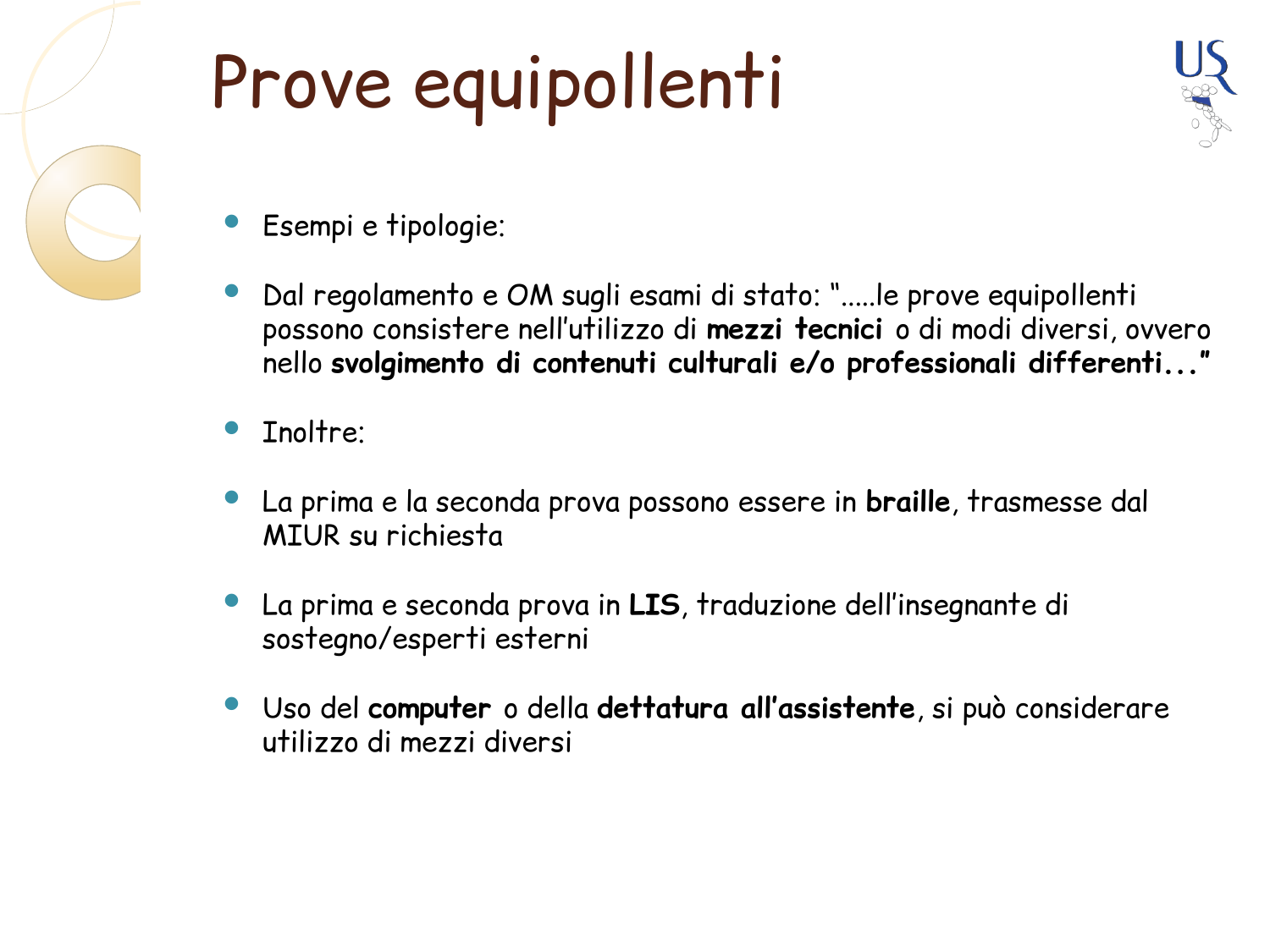

# Prove equipollenti
Esempi e tipologie:
Dal regolamento e OM sugli esami di stato: “.....le prove equipollenti possono consistere nell’utilizzo di mezzi tecnici o di modi diversi, ovvero nello svolgimento di contenuti culturali e/o professionali differenti...”
Inoltre:
La prima e la seconda prova possono essere in braille, trasmesse dal MIUR su richiesta
La prima e seconda prova in LIS, traduzione dell’insegnante di sostegno/esperti esterni
Uso del computer o della dettatura all’assistente, si può considerare utilizzo di mezzi diversi